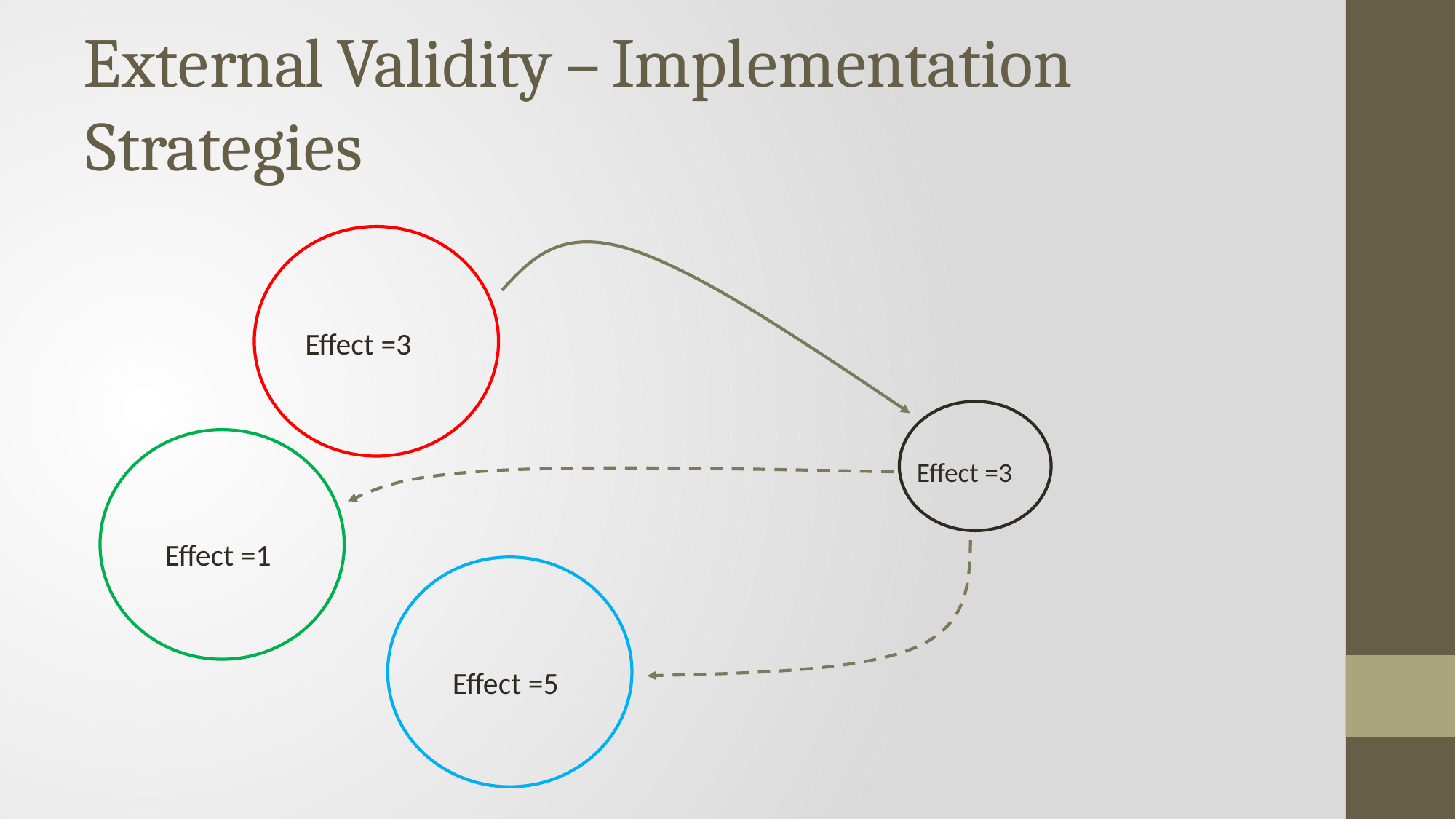

# External Validity – Implementation Strategies

Effect =3

Effect =3

Effect =1

Effect =5